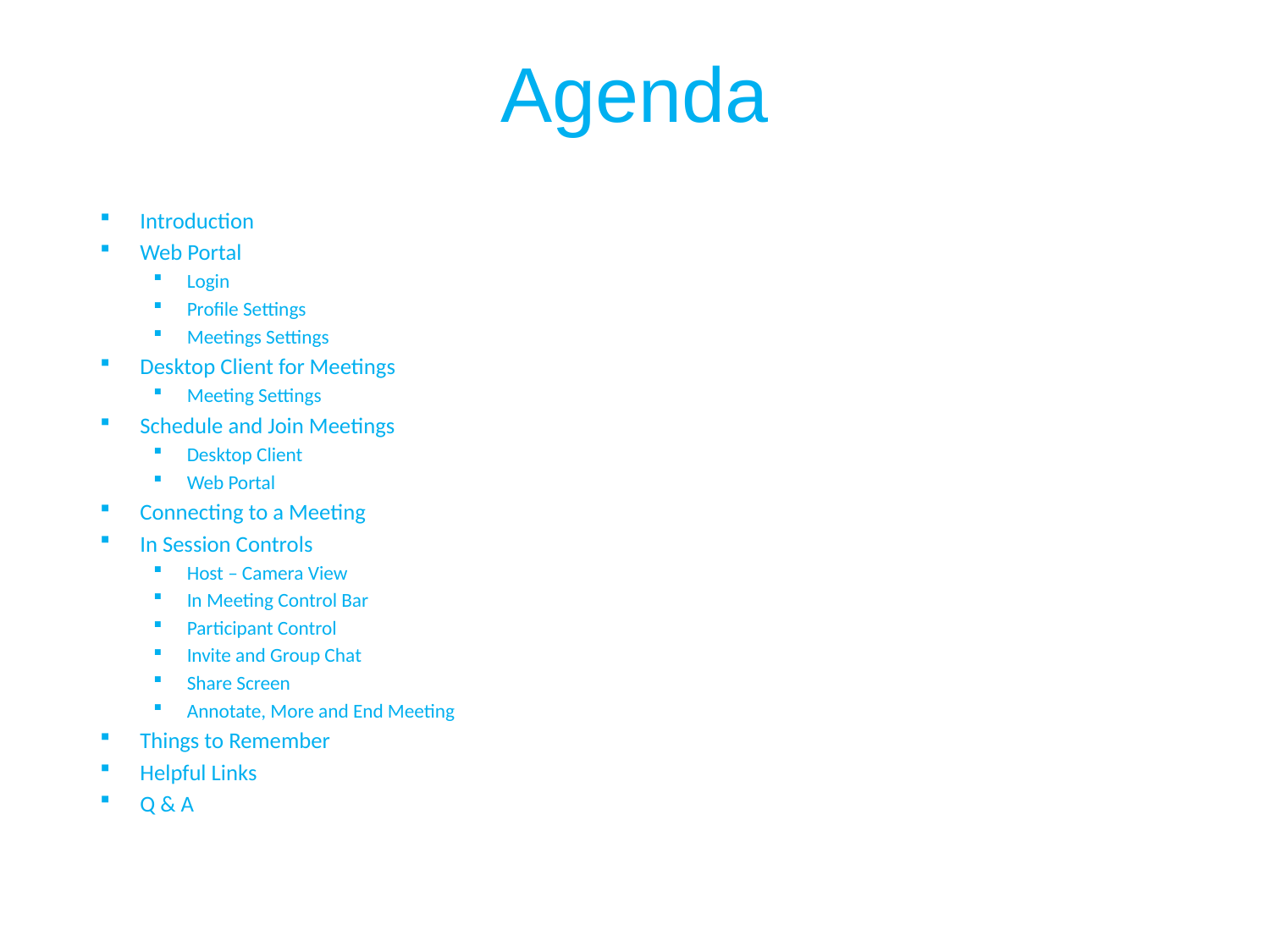

Agenda

Introduction
Web Portal
Login
Profile Settings
Meetings Settings
Desktop Client for Meetings
Meeting Settings
Schedule and Join Meetings
Desktop Client
Web Portal
Connecting to a Meeting
In Session Controls
Host – Camera View
In Meeting Control Bar
Participant Control
Invite and Group Chat
Share Screen
Annotate, More and End Meeting
Things to Remember
Helpful Links
Q & A